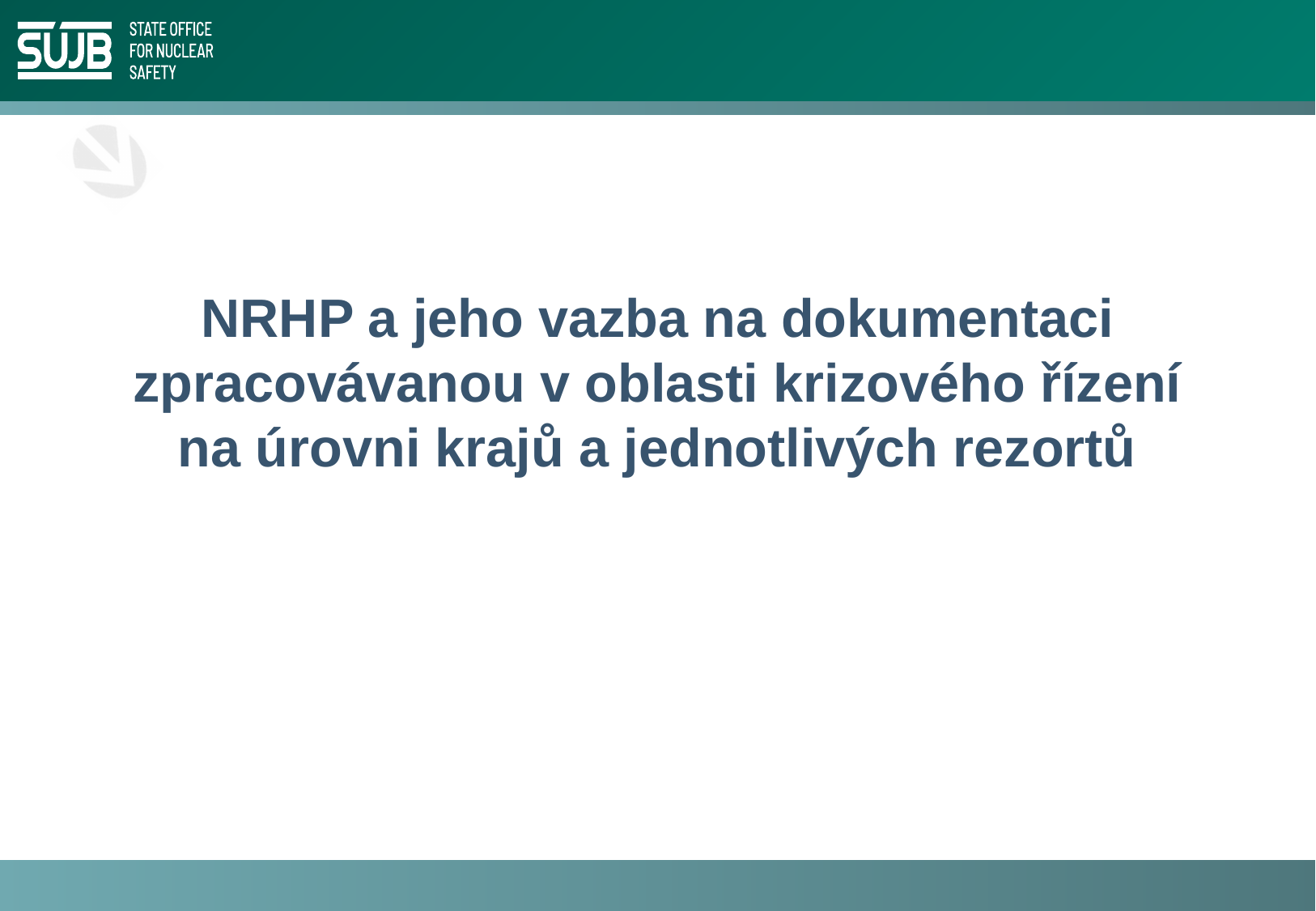

# NRHP a jeho vazba na dokumentaci zpracovávanou v oblasti krizového řízení na úrovni krajů a jednotlivých rezortů

1